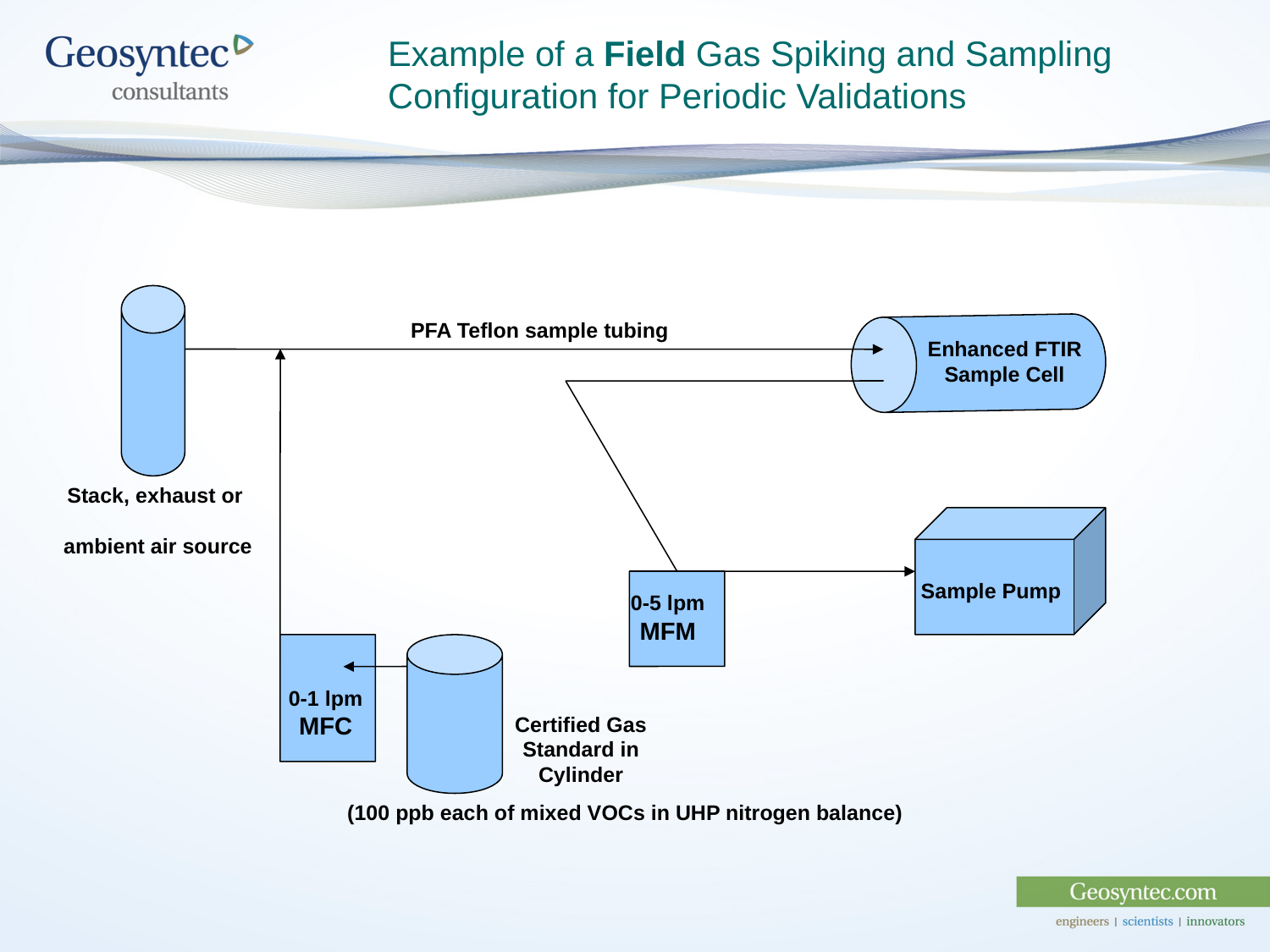

Example of a Field Gas Spiking and Sampling
Configuration for Periodic Validations

PFA Teflon sample tubing
Enhanced FTIR
Sample Cell

Stack, exhaust or

ambient air source

Sample Pump
0-5 lpm
MFM

0-1 lpm
MFC
Certified Gas
Standard in
Cylinder
(100 ppb each of mixed VOCs in UHP nitrogen balance)